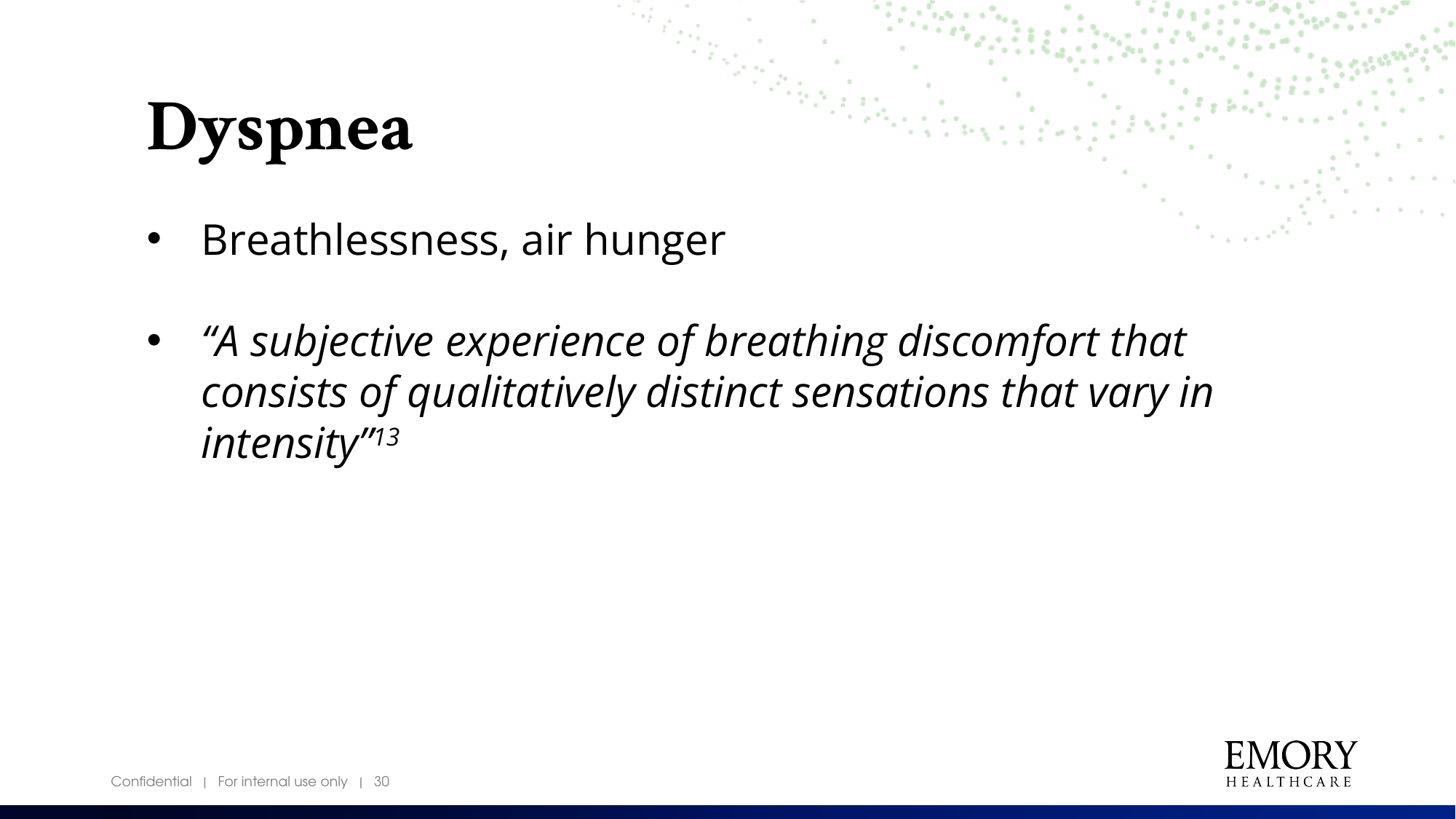

Dyspnea
Breathlessness, air hunger

“A subjective experience of breathing discomfort that consists of qualitatively distinct sensations that vary in intensity”13